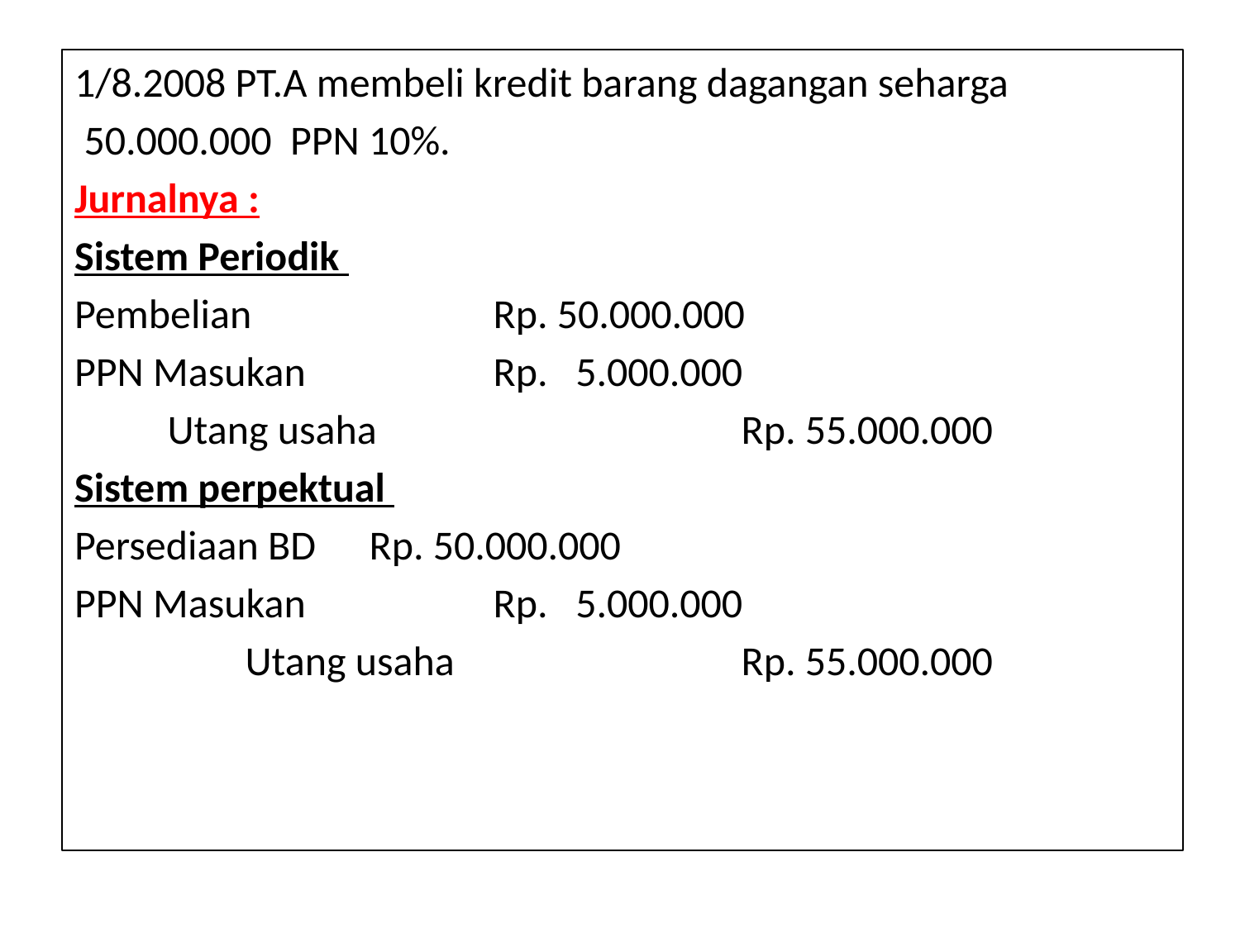

1/8.2008 PT.A membeli kredit barang dagangan seharga
 50.000.000  PPN 10%.
Jurnalnya :
Sistem Periodik
Pembelian 		Rp. 50.000.000
PPN Masukan 		Rp.   5.000.000
          Utang usaha 			Rp. 55.000.000
Sistem perpektual
Persediaan BD 	Rp. 50.000.000
PPN Masukan 		Rp.   5.000.000
          	Utang usaha 			Rp. 55.000.000